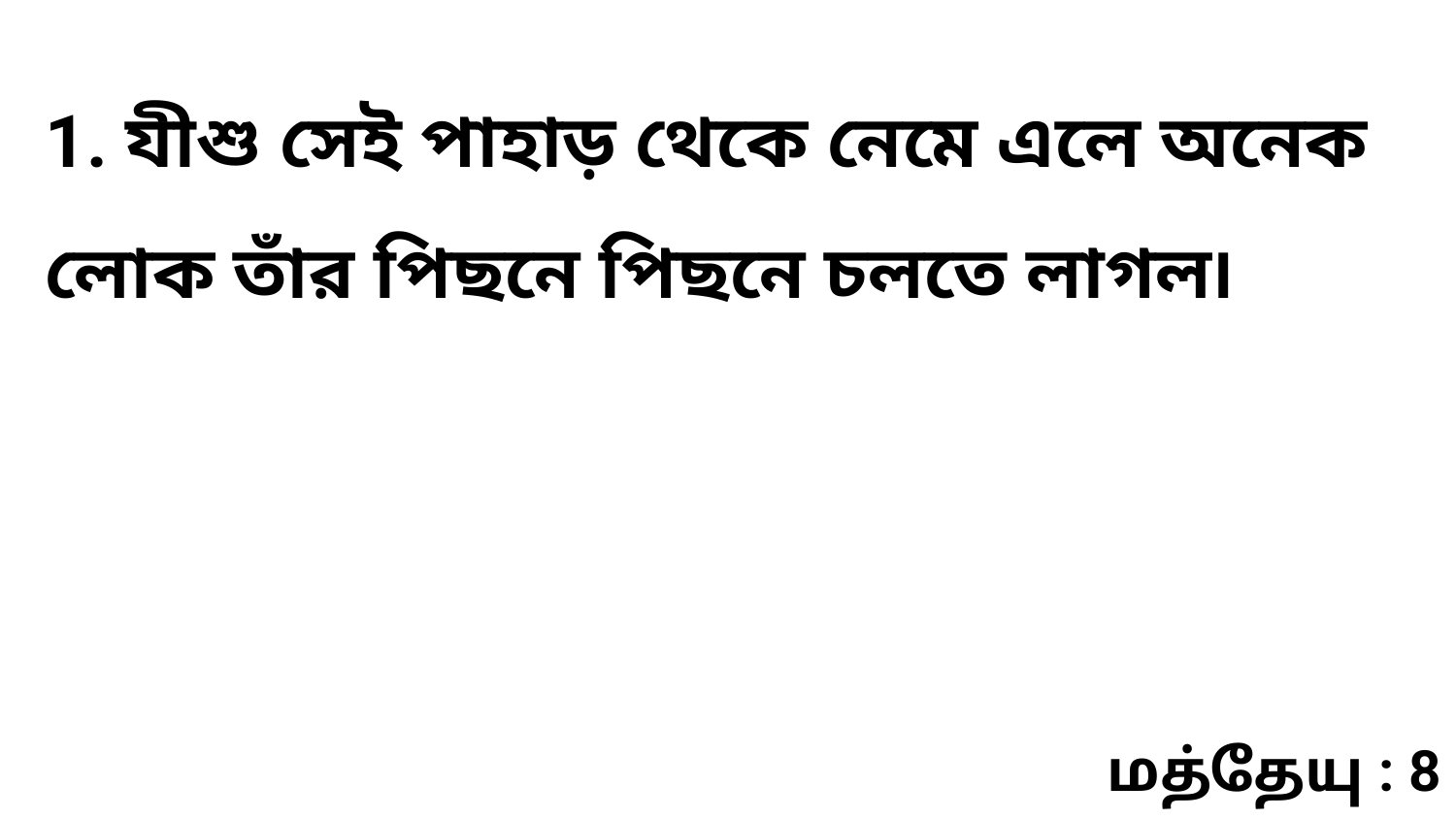

1. যীশু সেই পাহাড় থেকে নেমে এলে অনেক লোক তাঁর পিছনে পিছনে চলতে লাগল৷
மத்தேயு : 8